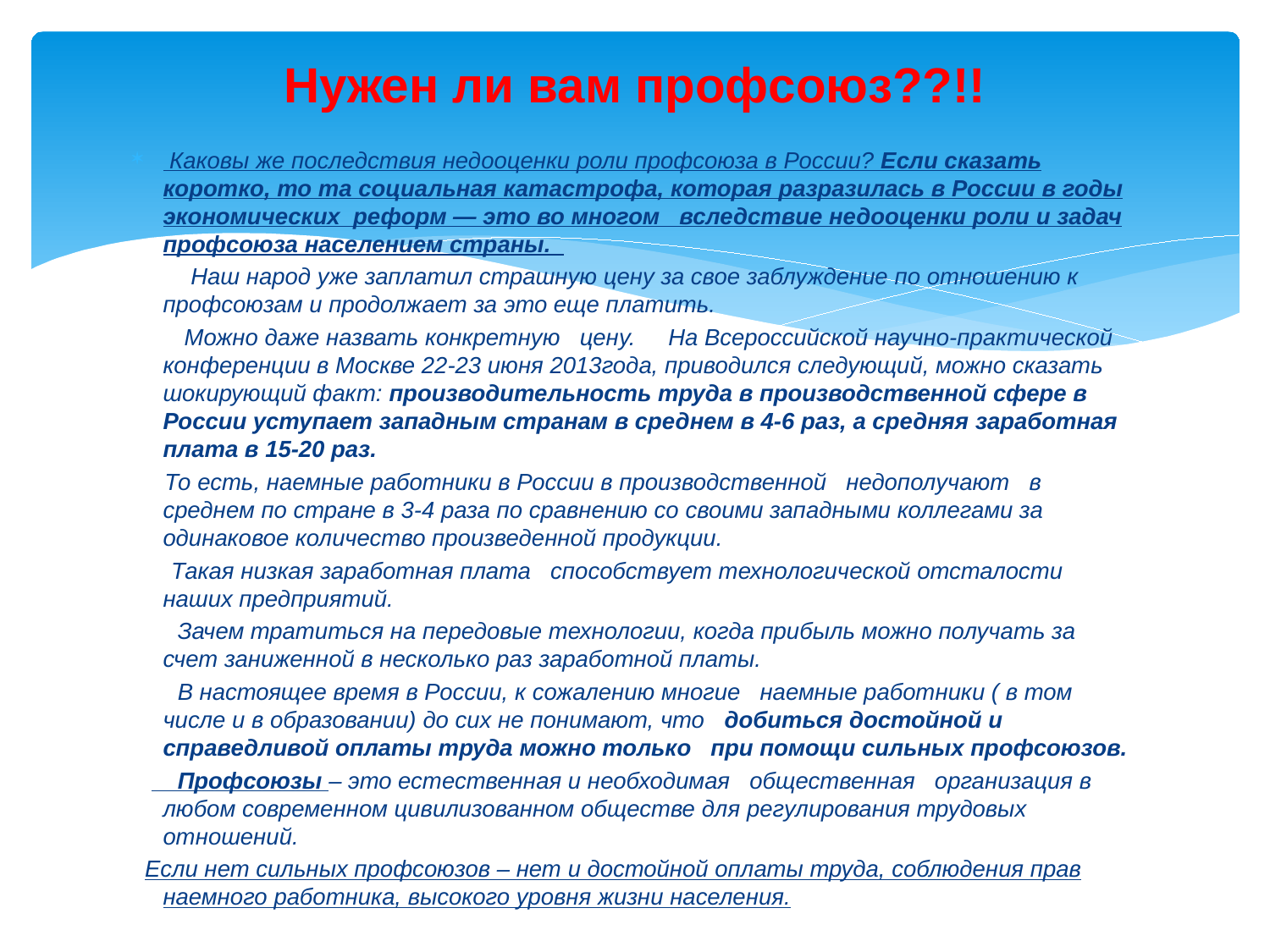

# Нужен ли вам профсоюз??!!
 Каковы же последствия недооценки роли профсоюза в России? Если сказать коротко, то та социальная катастрофа, которая разразилась в России в годы экономических  реформ — это во многом   вследствие недооценки роли и задач профсоюза населением страны.
         Наш народ уже заплатил страшную цену за свое заблуждение по отношению к профсоюзам и продолжает за это еще платить.
        Можно даже назвать конкретную   цену.     На Всероссийской научно-практической конференции в Москве 22-23 июня 2013года, приводился следующий, можно сказать шокирующий факт: производительность труда в производственной сфере в России уступает западным странам в среднем в 4-6 раз, а средняя заработная плата в 15-20 раз.
     То есть, наемные работники в России в производственной   недополучают   в среднем по стране в 3-4 раза по сравнению со своими западными коллегами за одинаковое количество произведенной продукции.
      Такая низкая заработная плата   способствует технологической отсталости наших предприятий.
       Зачем тратиться на передовые технологии, когда прибыль можно получать за счет заниженной в несколько раз заработной платы.
       В настоящее время в России, к сожалению многие   наемные работники ( в том числе и в образовании) до сих не понимают, что   добиться достойной и справедливой оплаты труда можно только   при помощи сильных профсоюзов.
       Профсоюзы – это естественная и необходимая   общественная   организация в любом современном цивилизованном обществе для регулирования трудовых отношений.
  Если нет сильных профсоюзов – нет и достойной оплаты труда, соблюдения прав наемного работника, высокого уровня жизни населения.